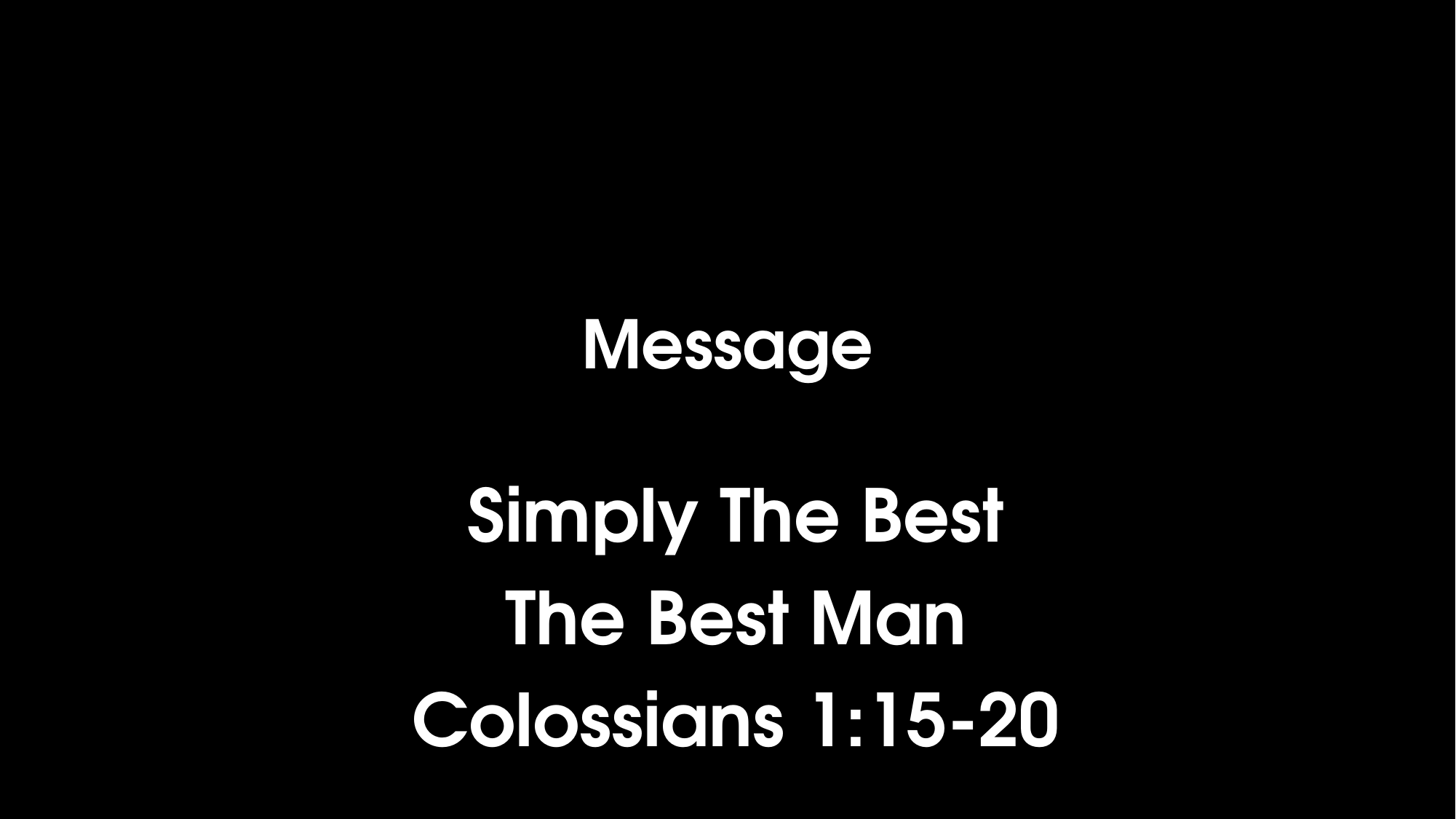

# Message
Simply The Best
The Best Man
Colossians 1:15-20